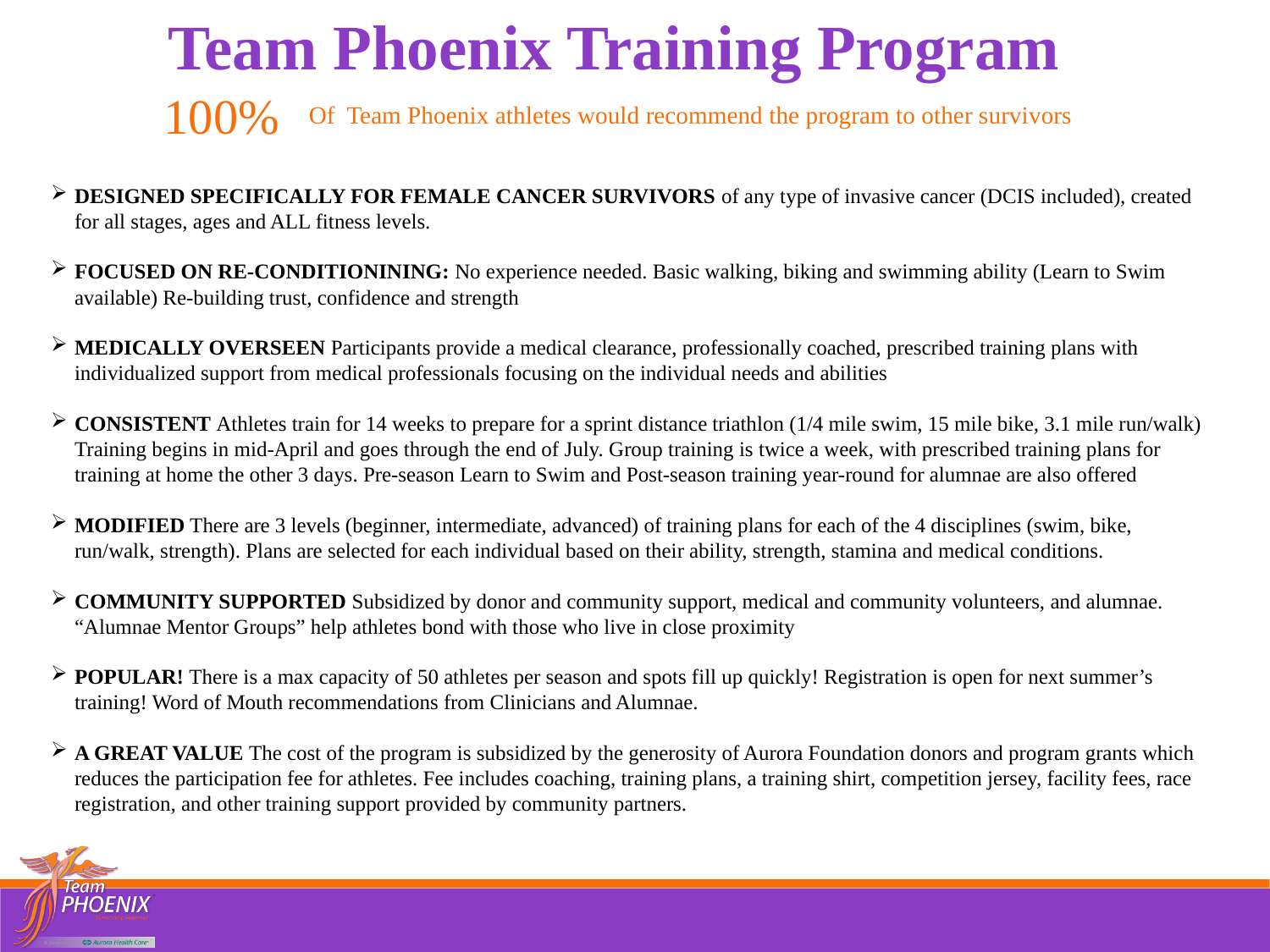

Team Phoenix Training Program
100%
Of  Team Phoenix athletes would recommend the program to other survivors
DESIGNED SPECIFICALLY FOR FEMALE CANCER SURVIVORS of any type of invasive cancer (DCIS included), created for all stages, ages and ALL fitness levels.

FOCUSED ON RE-CONDITIONINING: No experience needed. Basic walking, biking and swimming ability (Learn to Swim available) Re-building trust, confidence and strength

MEDICALLY OVERSEEN Participants provide a medical clearance, professionally coached, prescribed training plans with individualized support from medical professionals focusing on the individual needs and abilities

CONSISTENT Athletes train for 14 weeks to prepare for a sprint distance triathlon (1/4 mile swim, 15 mile bike, 3.1 mile run/walk) Training begins in mid-April and goes through the end of July. Group training is twice a week, with prescribed training plans for training at home the other 3 days. Pre-season Learn to Swim and Post-season training year-round for alumnae are also offered

MODIFIED There are 3 levels (beginner, intermediate, advanced) of training plans for each of the 4 disciplines (swim, bike, run/walk, strength). Plans are selected for each individual based on their ability, strength, stamina and medical conditions.

COMMUNITY SUPPORTED Subsidized by donor and community support, medical and community volunteers, and alumnae.  “Alumnae Mentor Groups” help athletes bond with those who live in close proximity

POPULAR! There is a max capacity of 50 athletes per season and spots fill up quickly! Registration is open for next summer’s training! Word of Mouth recommendations from Clinicians and Alumnae.

A GREAT VALUE The cost of the program is subsidized by the generosity of Aurora Foundation donors and program grants which reduces the participation fee for athletes. Fee includes coaching, training plans, a training shirt, competition jersey, facility fees, race registration, and other training support provided by community partners.